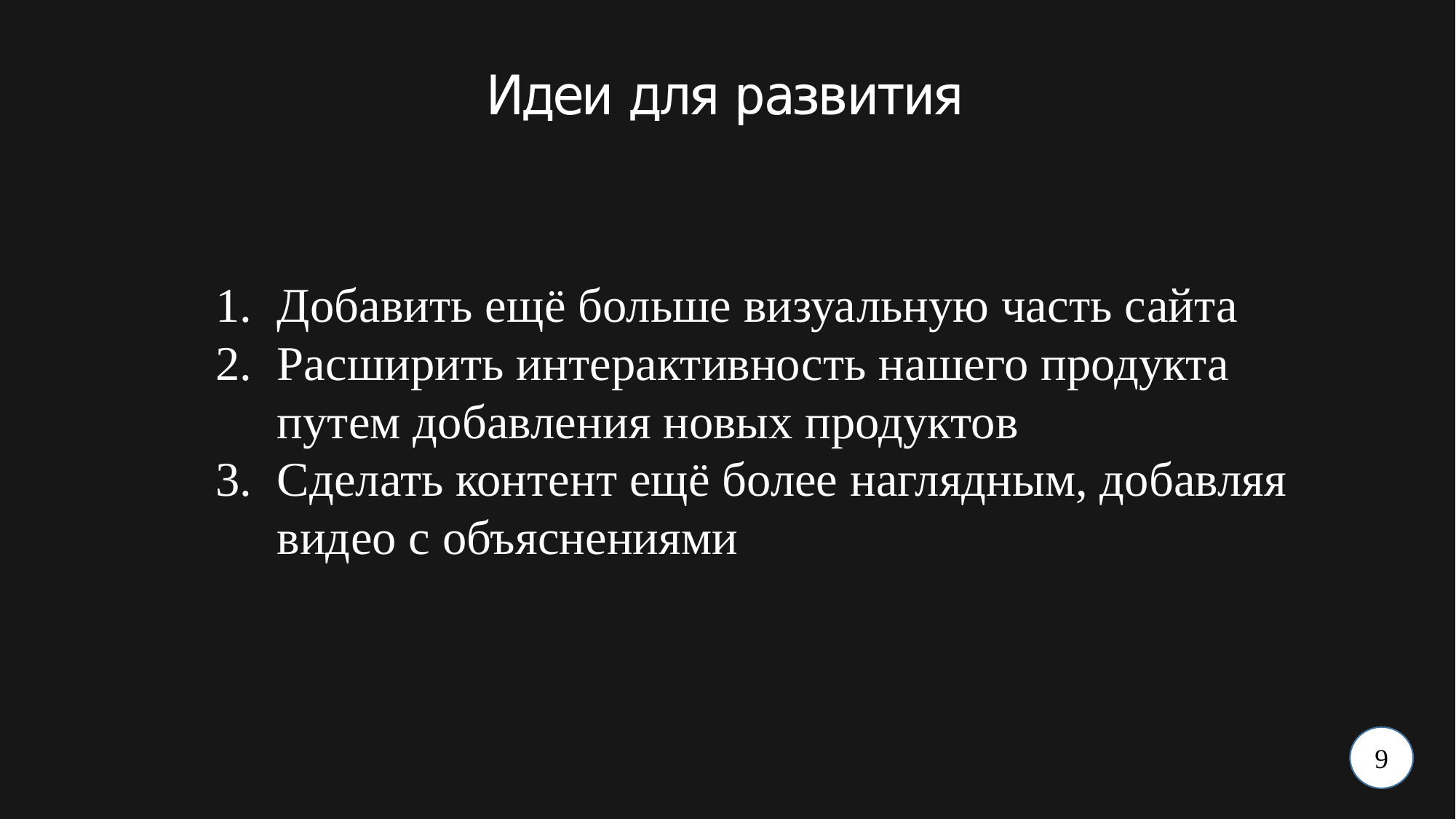

Идеи для развития

Добавить ещё больше визуальную часть сайта
Расширить интерактивность нашего продукта путем добавления новых продуктов
Сделать контент ещё более наглядным, добавляя видео с объяснениями
9